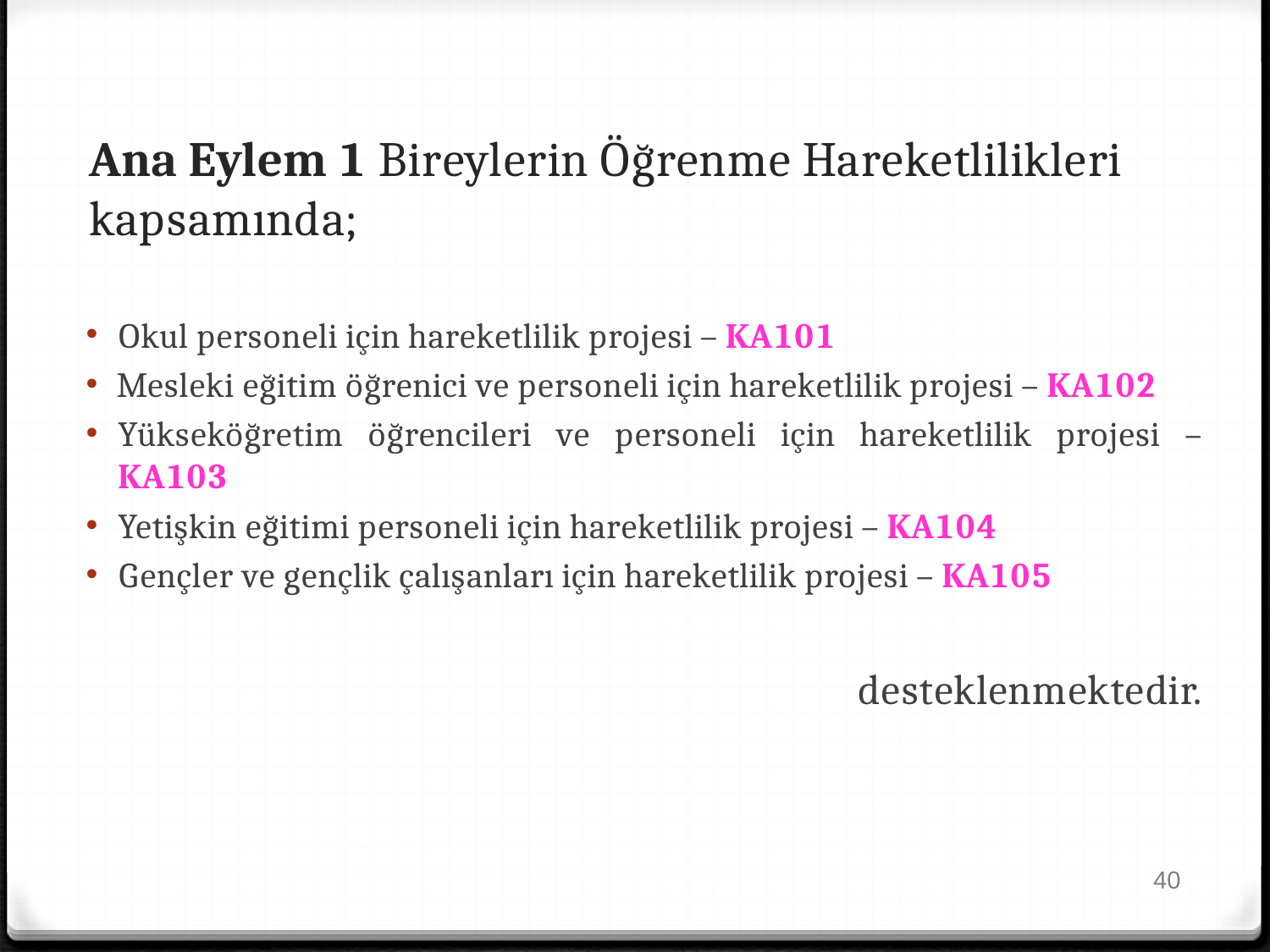

# Ana Eylem 1 Bireylerin Öğrenme Hareketlilikleri kapsamında;
Okul personeli için hareketlilik projesi – KA101
Mesleki eğitim öğrenici ve personeli için hareketlilik projesi – KA102
Yükseköğretim öğrencileri ve personeli için hareketlilik projesi – KA103
Yetişkin eğitimi personeli için hareketlilik projesi – KA104
Gençler ve gençlik çalışanları için hareketlilik projesi – KA105

desteklenmektedir.
40